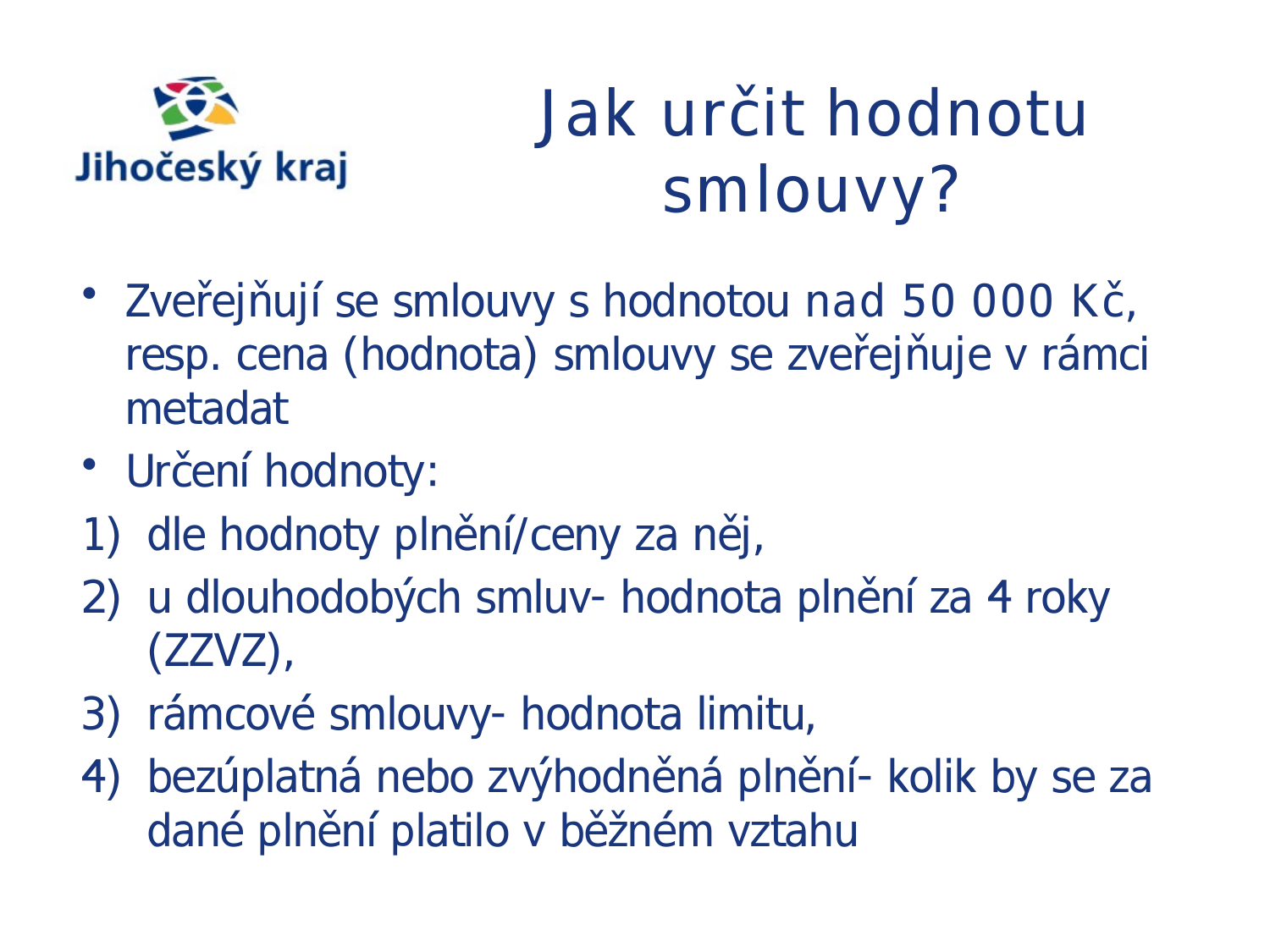

# Jak určit hodnotu smlouvy?
Zveřejňují se smlouvy s hodnotou nad 50 000 Kč, resp. cena (hodnota) smlouvy se zveřejňuje v rámci metadat
Určení hodnoty:
dle hodnoty plnění/ceny za něj,
u dlouhodobých smluv- hodnota plnění za 4 roky (ZZVZ),
rámcové smlouvy- hodnota limitu,
bezúplatná nebo zvýhodněná plnění- kolik by se za dané plnění platilo v běžném vztahu